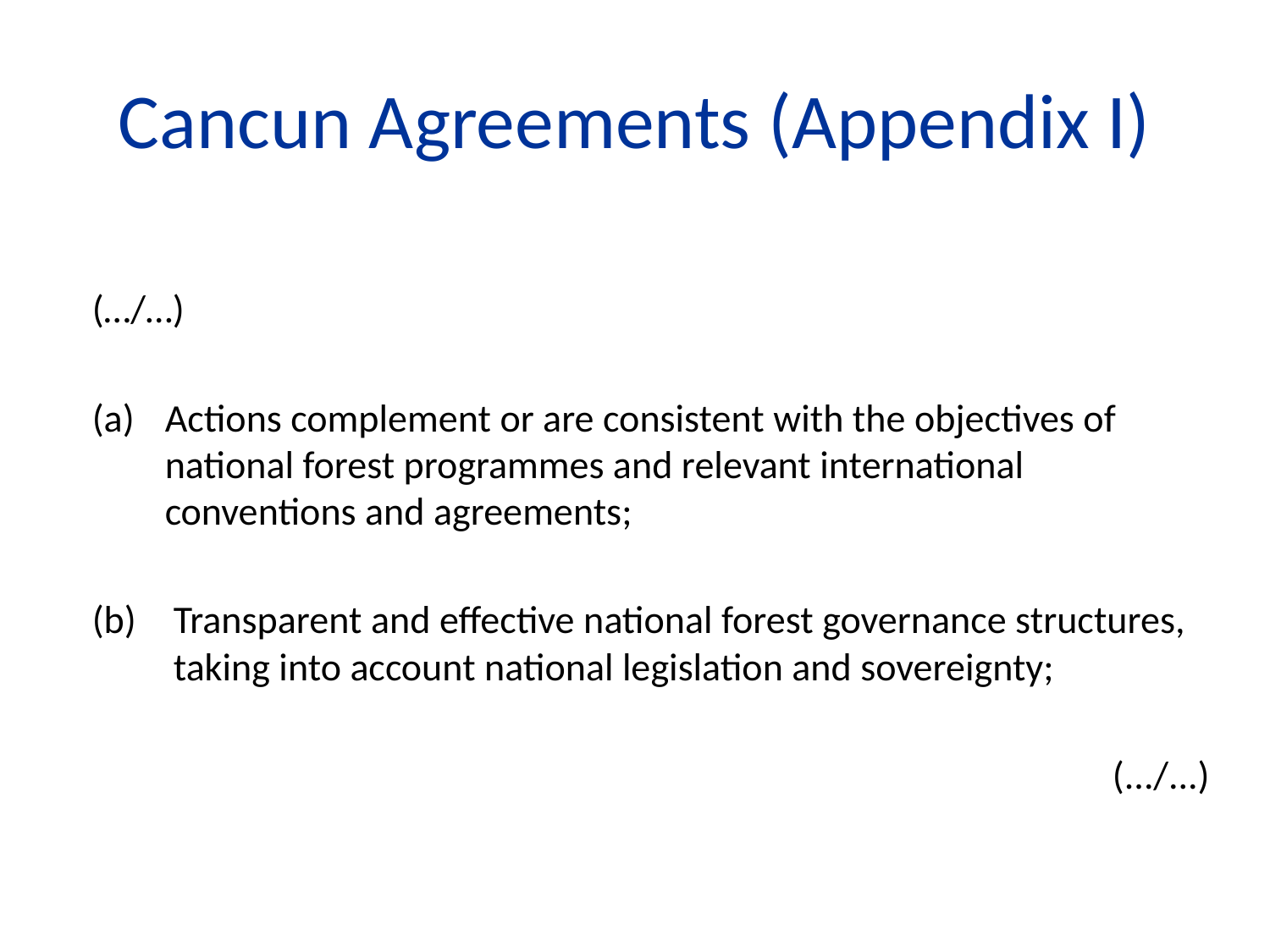

# Cancun Agreements (Appendix I)
(…/…)

Actions complement or are consistent with the objectives of national forest programmes and relevant international conventions and agreements;

(b)	Transparent and effective national forest governance structures, taking into account national legislation and sovereignty;

(.../...)